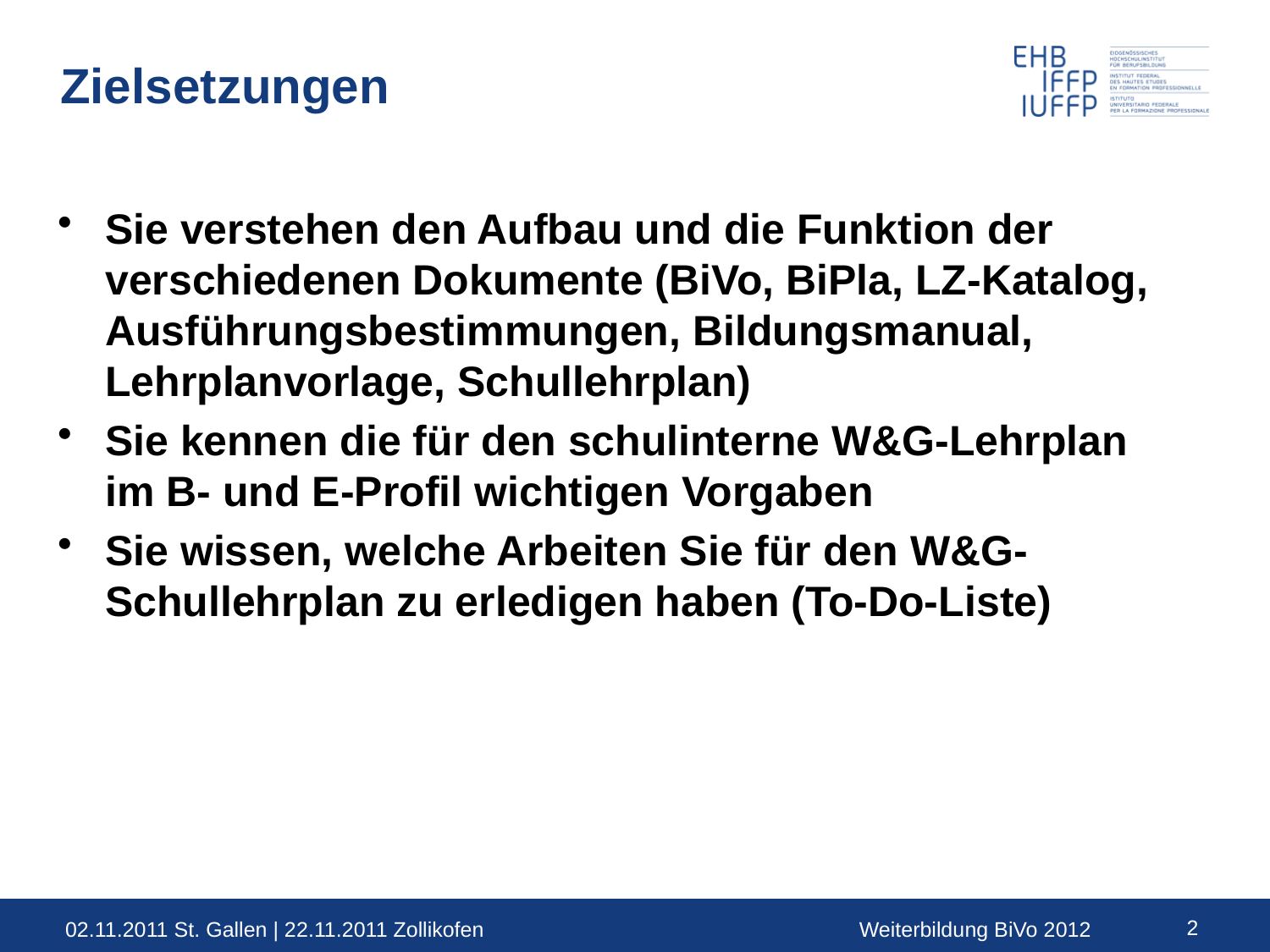

# Zielsetzungen
Sie verstehen den Aufbau und die Funktion der verschiedenen Dokumente (BiVo, BiPla, LZ-Katalog, Ausführungsbestimmungen, Bildungsmanual, Lehrplanvorlage, Schullehrplan)
Sie kennen die für den schulinterne W&G-Lehrplan im B- und E-Profil wichtigen Vorgaben
Sie wissen, welche Arbeiten Sie für den W&G-Schullehrplan zu erledigen haben (To-Do-Liste)